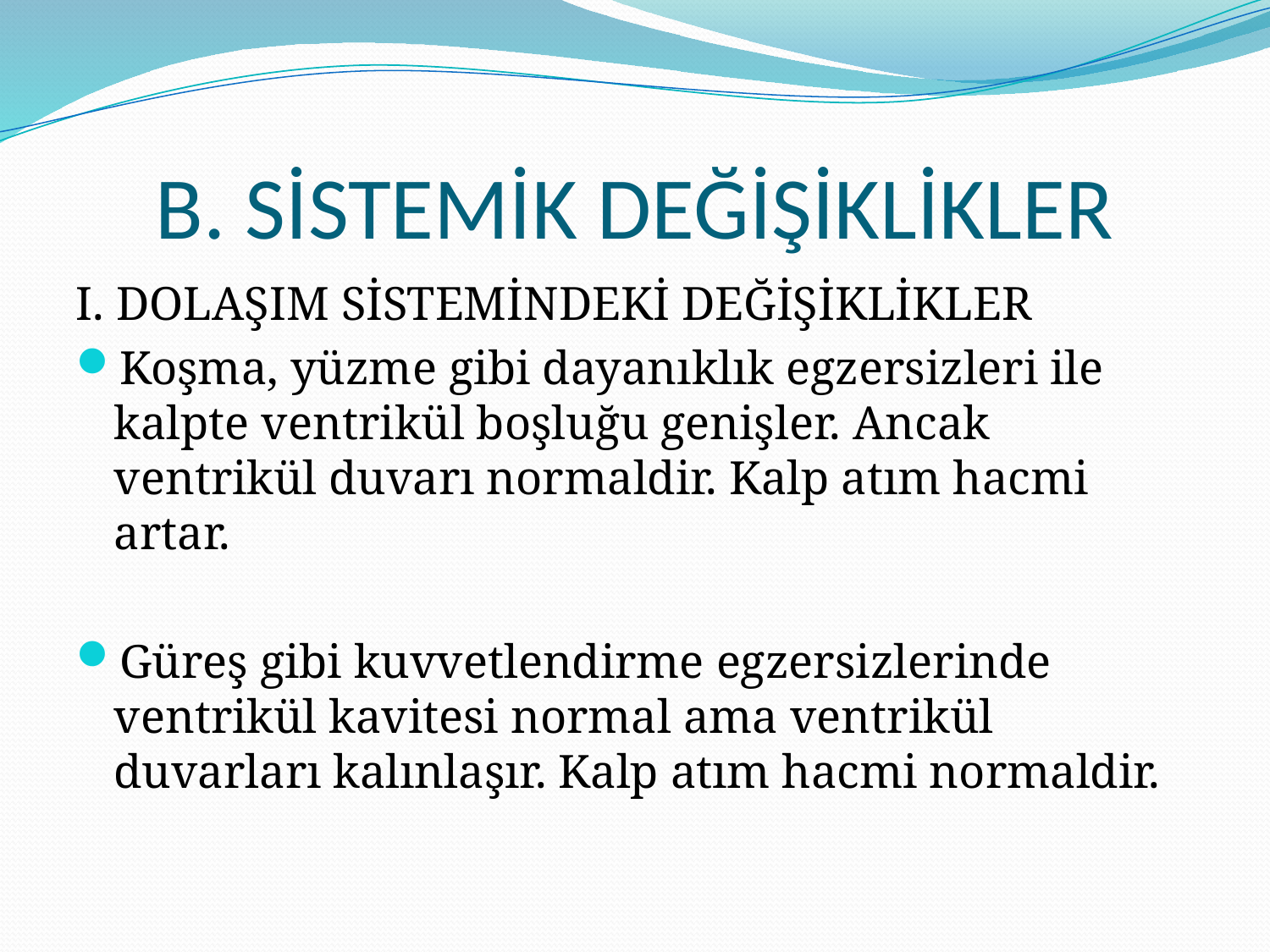

# B. SİSTEMİK DEĞİŞİKLİKLER
I. DOLAŞIM SİSTEMİNDEKİ DEĞİŞİKLİKLER
Koşma, yüzme gibi dayanıklık egzersizleri ile kalpte ventrikül boşluğu genişler. Ancak ventrikül duvarı normaldir. Kalp atım hacmi artar.

Güreş gibi kuvvetlendirme egzersizlerinde ventrikül kavitesi normal ama ventrikül duvarları kalınlaşır. Kalp atım hacmi normaldir.